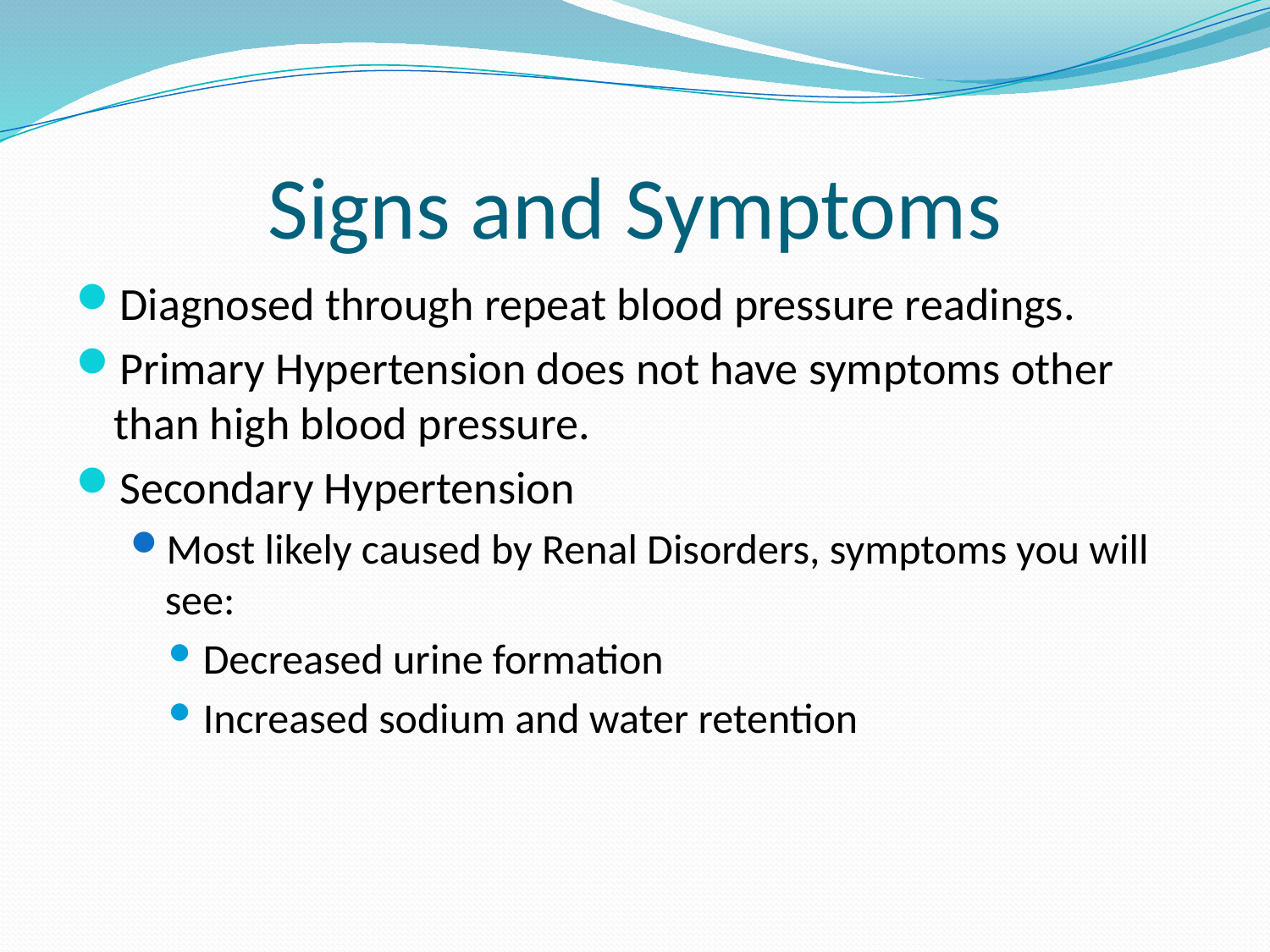

# Signs and Symptoms
Diagnosed through repeat blood pressure readings.
Primary Hypertension does not have symptoms other than high blood pressure.
Secondary Hypertension
Most likely caused by Renal Disorders, symptoms you will see:
Decreased urine formation
Increased sodium and water retention